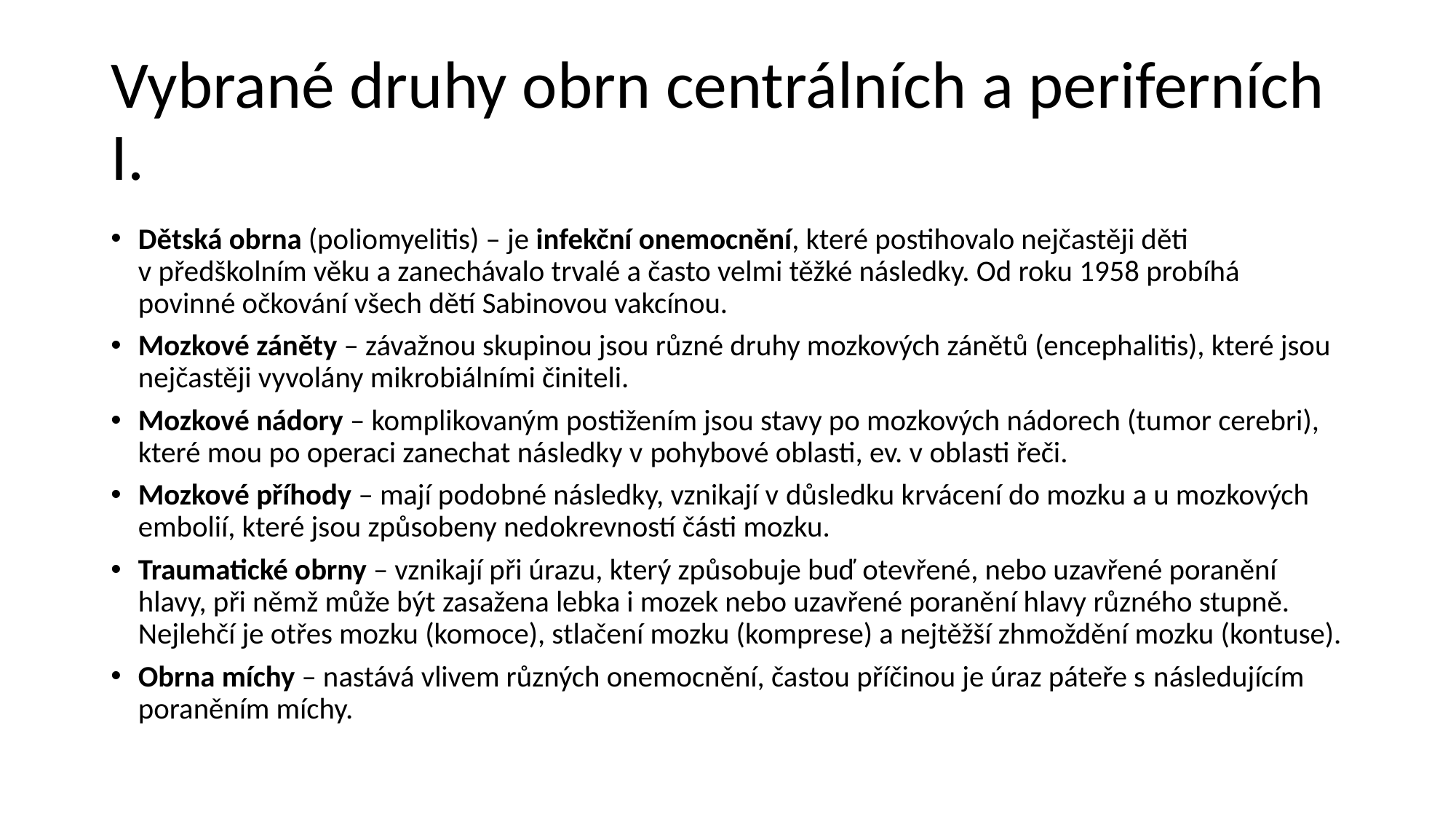

# Vybrané druhy obrn centrálních a periferních I.
Dětská obrna (poliomyelitis) – je infekční onemocnění, které postihovalo nejčastěji děti v předškolním věku a zanechávalo trvalé a často velmi těžké následky. Od roku 1958 probíhá povinné očkování všech dětí Sabinovou vakcínou.
Mozkové záněty – závažnou skupinou jsou různé druhy mozkových zánětů (encephalitis), které jsou nejčastěji vyvolány mikrobiálními činiteli.
Mozkové nádory – komplikovaným postižením jsou stavy po mozkových nádorech (tumor cerebri), které mou po operaci zanechat následky v pohybové oblasti, ev. v oblasti řeči.
Mozkové příhody – mají podobné následky, vznikají v důsledku krvácení do mozku a u mozkových embolií, které jsou způsobeny nedokrevností části mozku.
Traumatické obrny – vznikají při úrazu, který způsobuje buď otevřené, nebo uzavřené poranění hlavy, při němž může být zasažena lebka i mozek nebo uzavřené poranění hlavy různého stupně. Nejlehčí je otřes mozku (komoce), stlačení mozku (komprese) a nejtěžší zhmoždění mozku (kontuse).
Obrna míchy – nastává vlivem různých onemocnění, častou příčinou je úraz páteře s následujícím poraněním míchy.